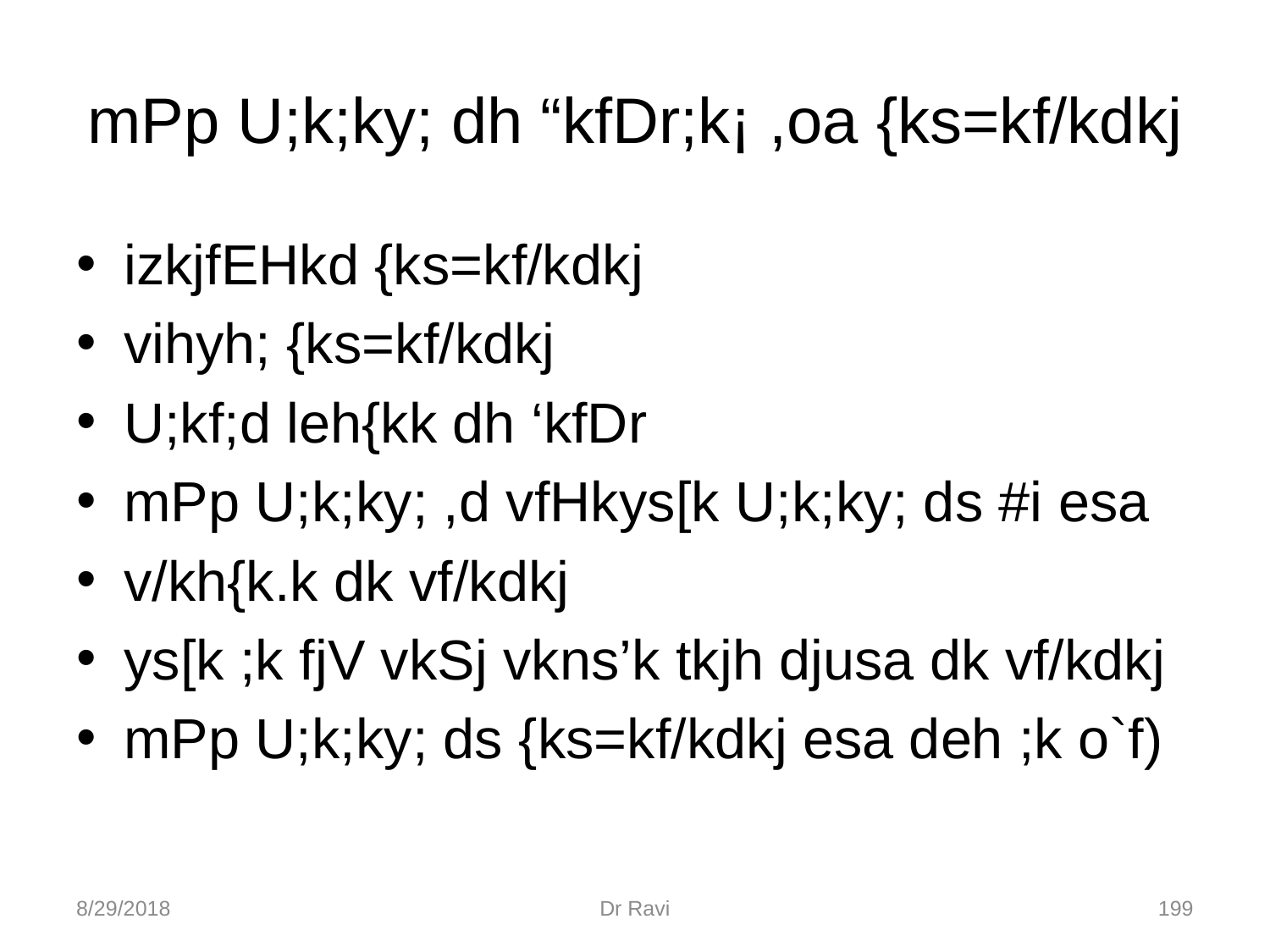

# mPp U;k;ky; dh “kfDr;k¡ ,oa {ks=kf/kdkj
izkjfEHkd {ks=kf/kdkj
vihyh; {ks=kf/kdkj
U;kf;d leh{kk dh ‘kfDr
mPp U;k;ky; ,d vfHkys[k U;k;ky; ds #i esa
v/kh{k.k dk vf/kdkj
ys[k ;k fjV vkSj vkns’k tkjh djusa dk vf/kdkj
mPp U;k;ky; ds {ks=kf/kdkj esa deh ;k o`f)
8/29/2018
Dr Ravi
199